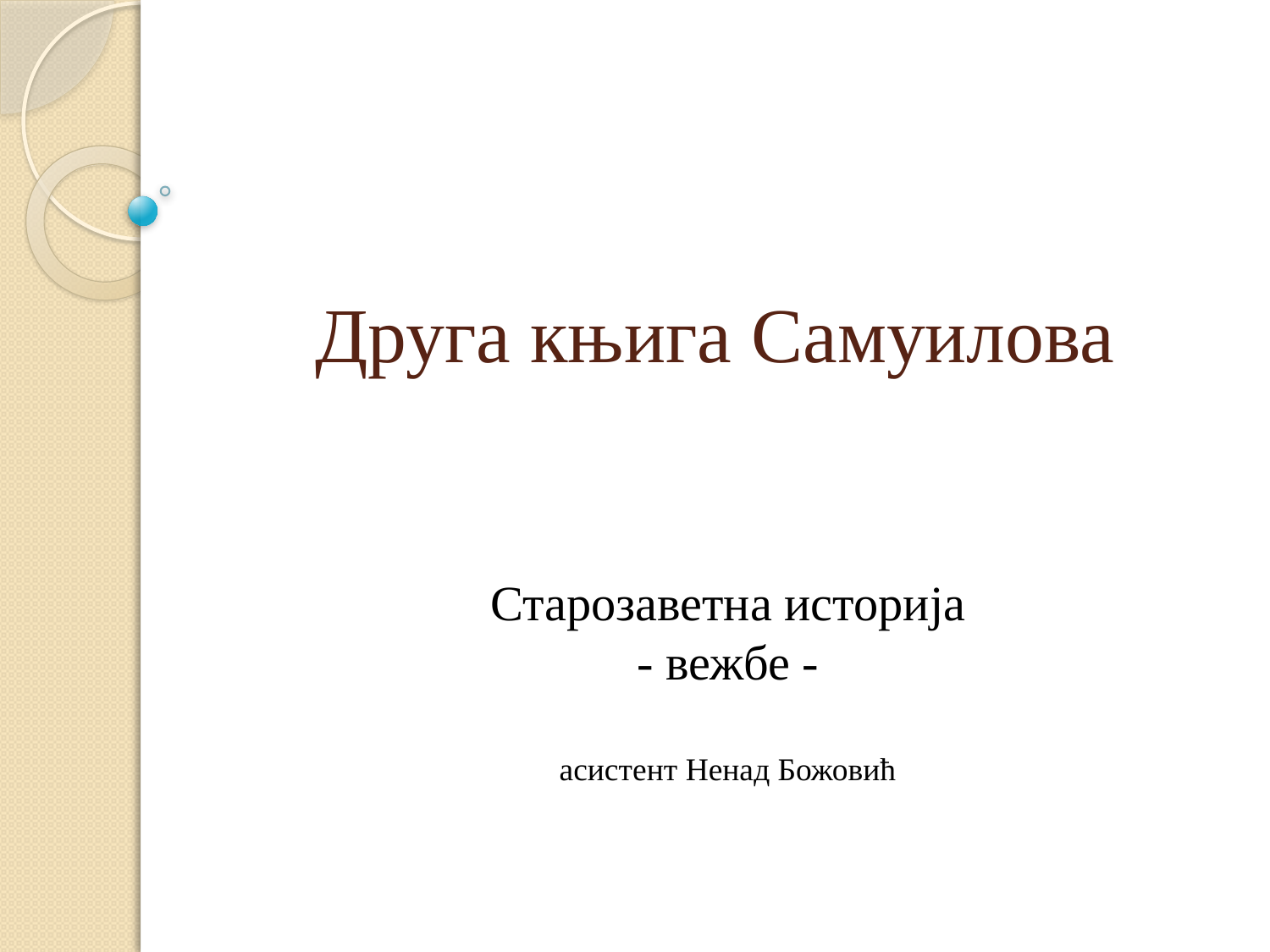

# Друга књига Самуилова
Старозаветна историја
- вежбе -
асистент Ненад Божовић